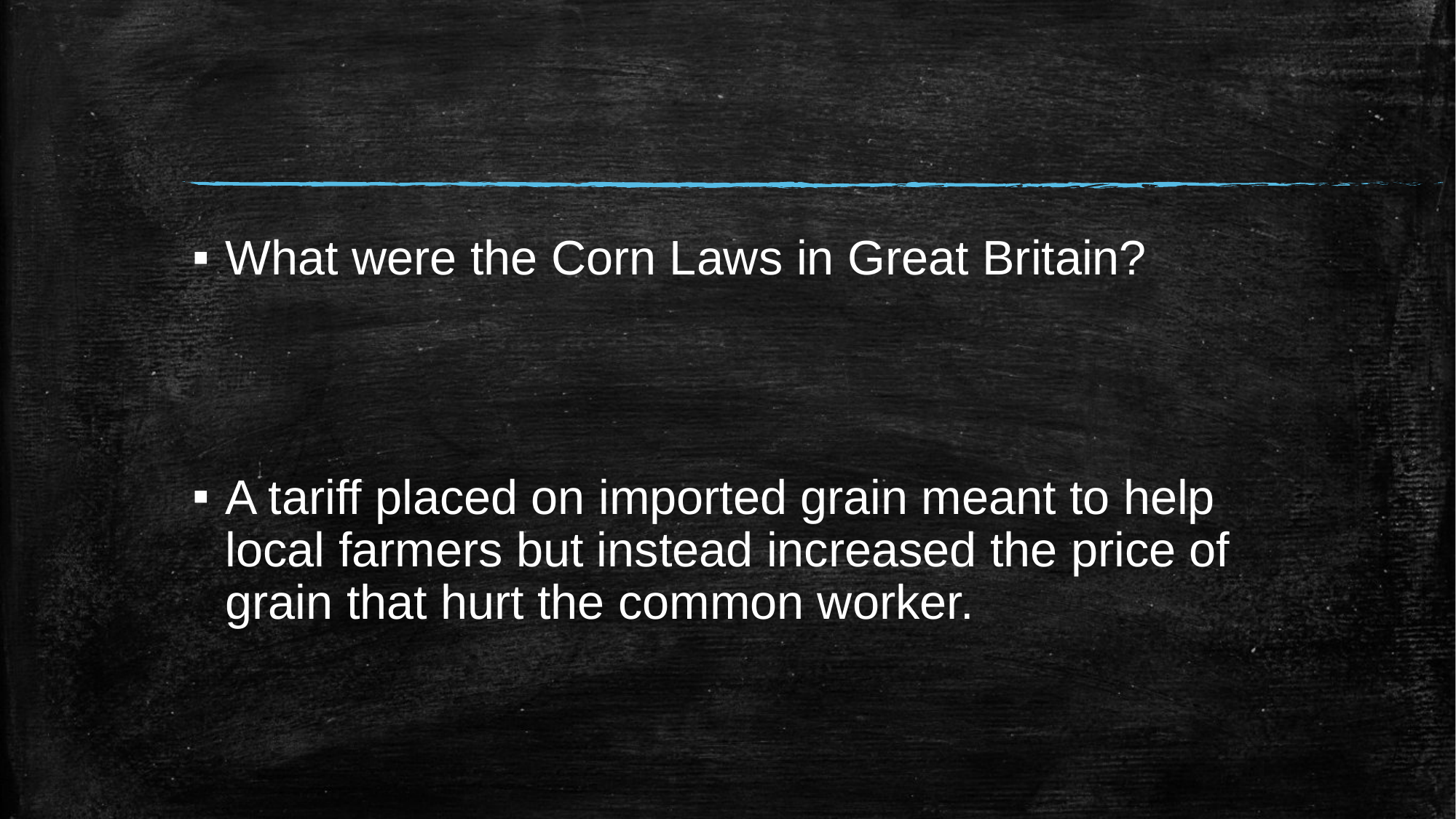

#
What were the Corn Laws in Great Britain?

A tariff placed on imported grain meant to help local farmers but instead increased the price of grain that hurt the common worker.